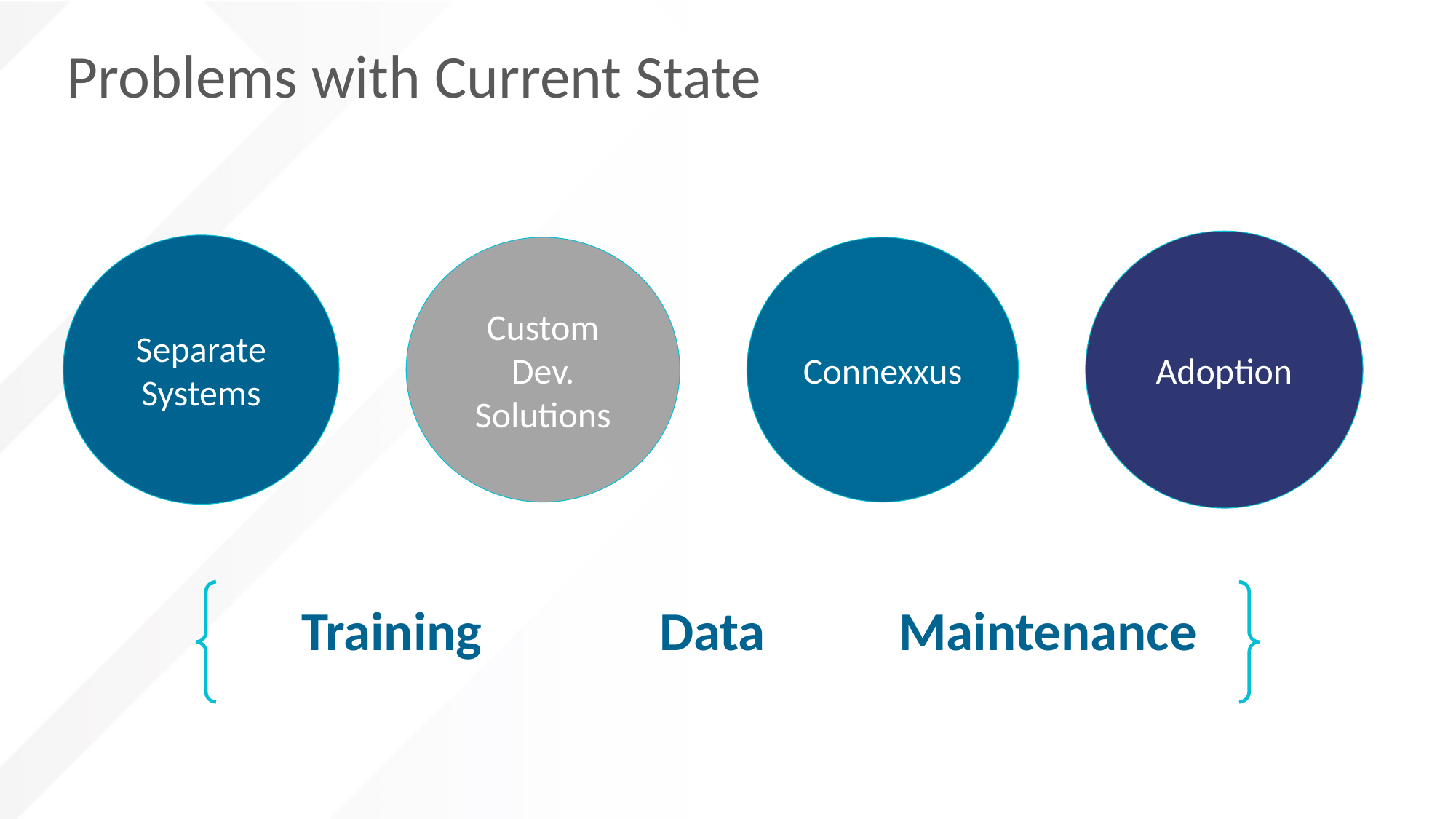

# Problems with Current State
Adoption
Separate Systems
Connexxus
Custom Dev. Solutions

| Training | Data | Maintenance |
| --- | --- | --- |